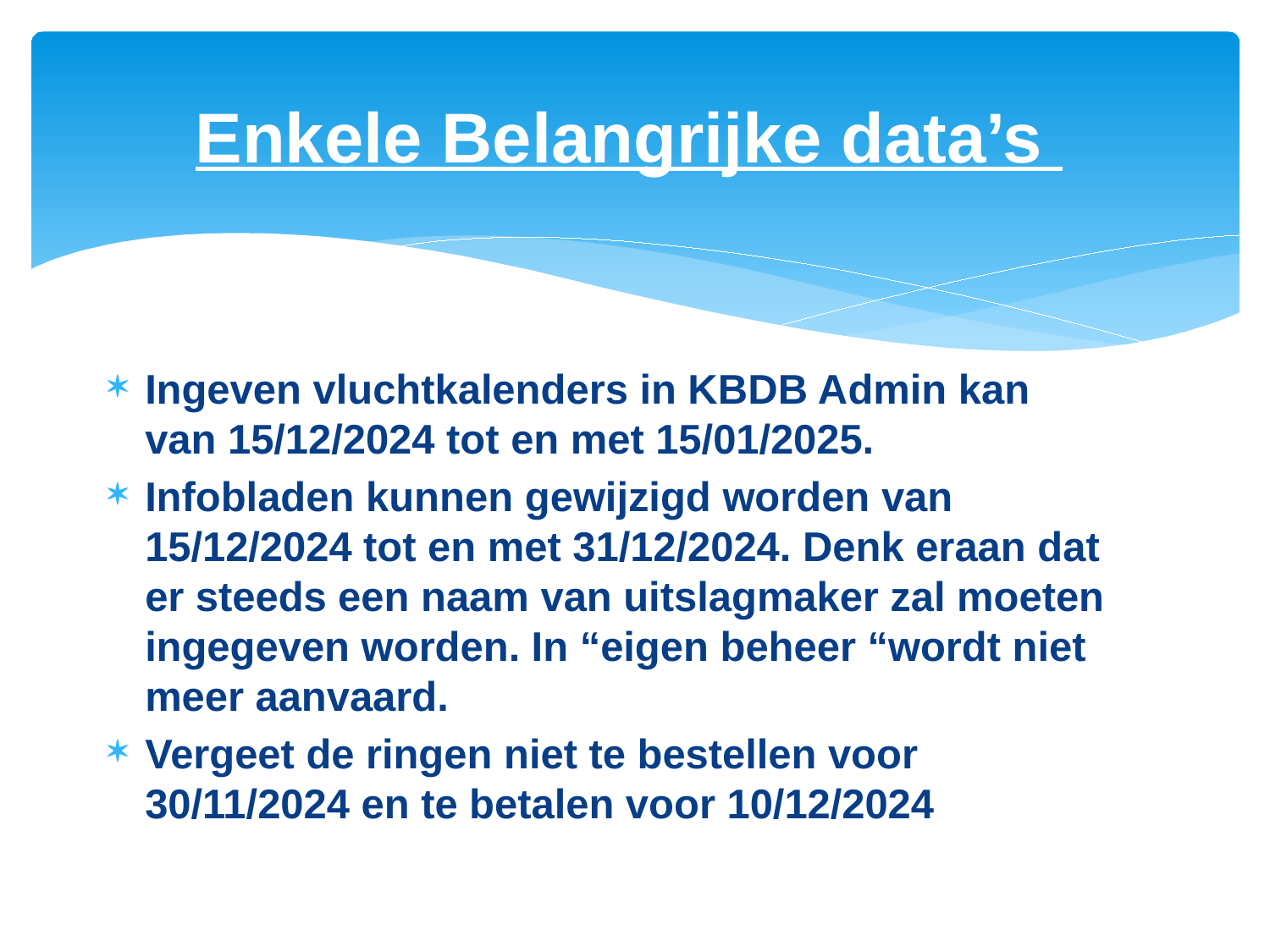

Enkele Belangrijke data’s
Ingeven vluchtkalenders in KBDB Admin kan van 15/12/2024 tot en met 15/01/2025.
Infobladen kunnen gewijzigd worden van 15/12/2024 tot en met 31/12/2024. Denk eraan dat er steeds een naam van uitslagmaker zal moeten ingegeven worden. In “eigen beheer “wordt niet meer aanvaard.
Vergeet de ringen niet te bestellen voor 30/11/2024 en te betalen voor 10/12/2024